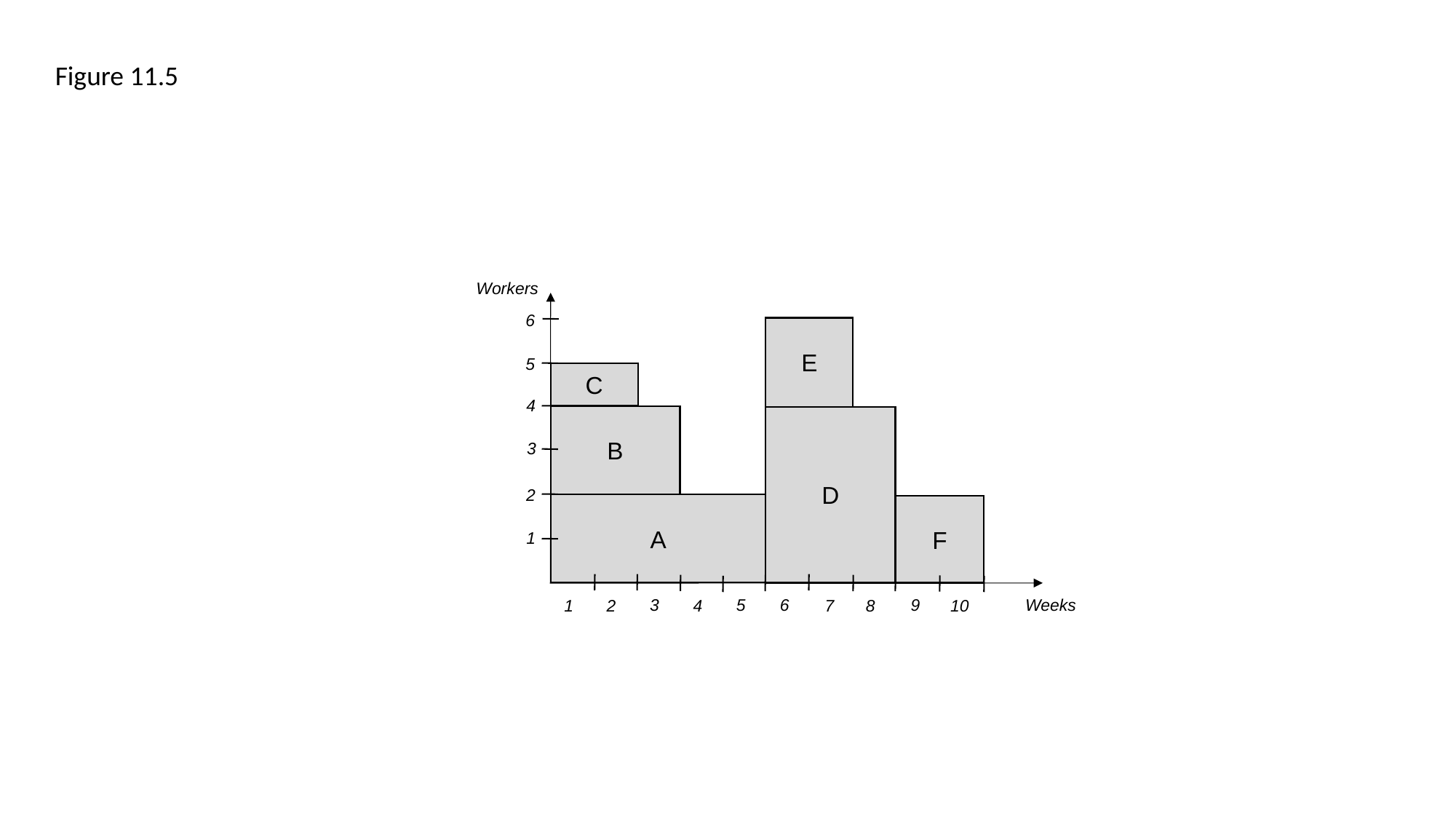

Figure 11.5
Workers
6
E
5
C
4
B
D
3
2
A
F
1
Weeks
3
5
9
6
1
4
2
7
8
10